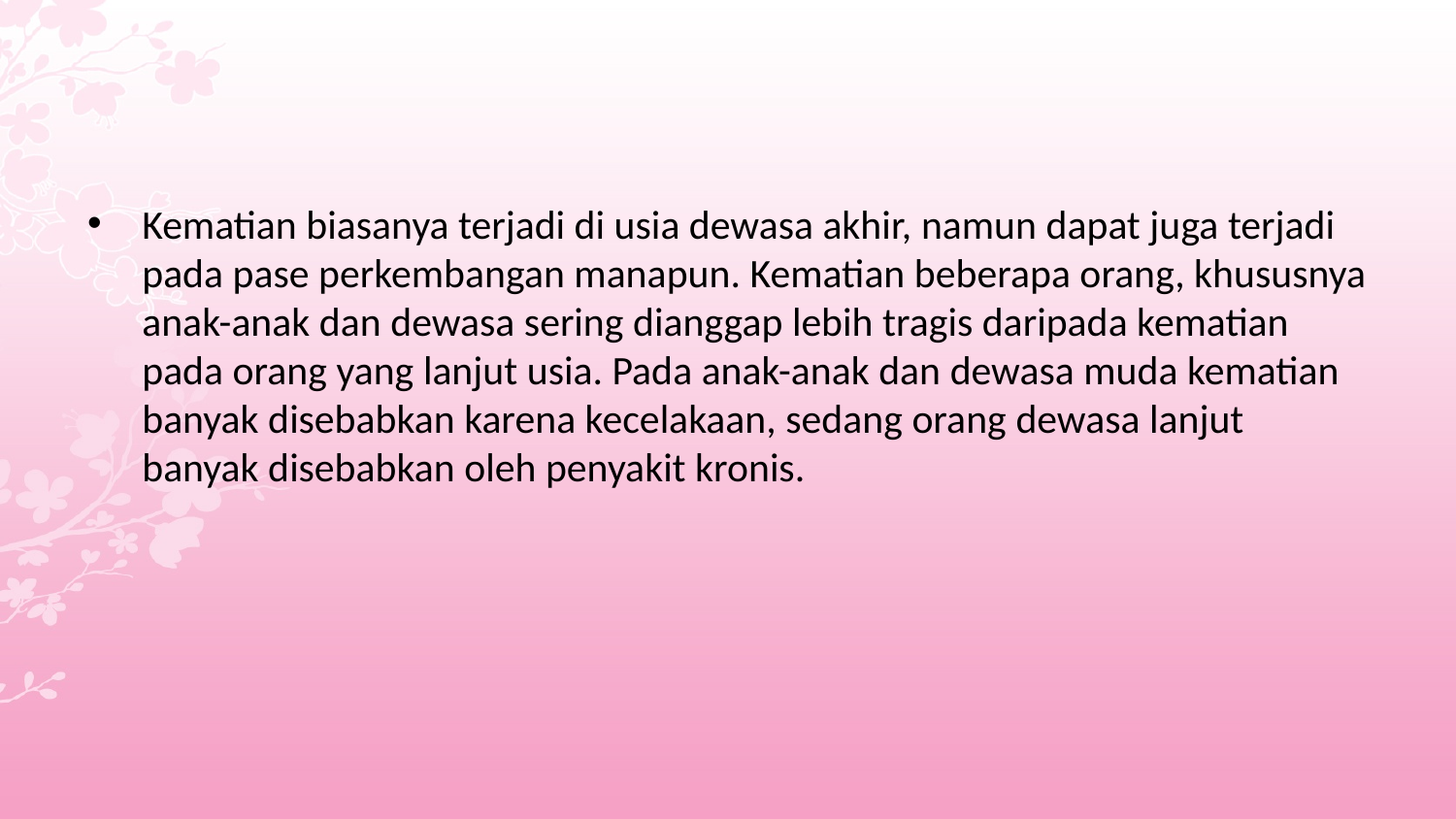

#
Kematian biasanya terjadi di usia dewasa akhir, namun dapat juga terjadi pada pase perkembangan manapun. Kematian beberapa orang, khususnya anak-anak dan dewasa sering dianggap lebih tragis daripada kematian pada orang yang lanjut usia. Pada anak-anak dan dewasa muda kematian banyak disebabkan karena kecelakaan, sedang orang dewasa lanjut banyak disebabkan oleh penyakit kronis.